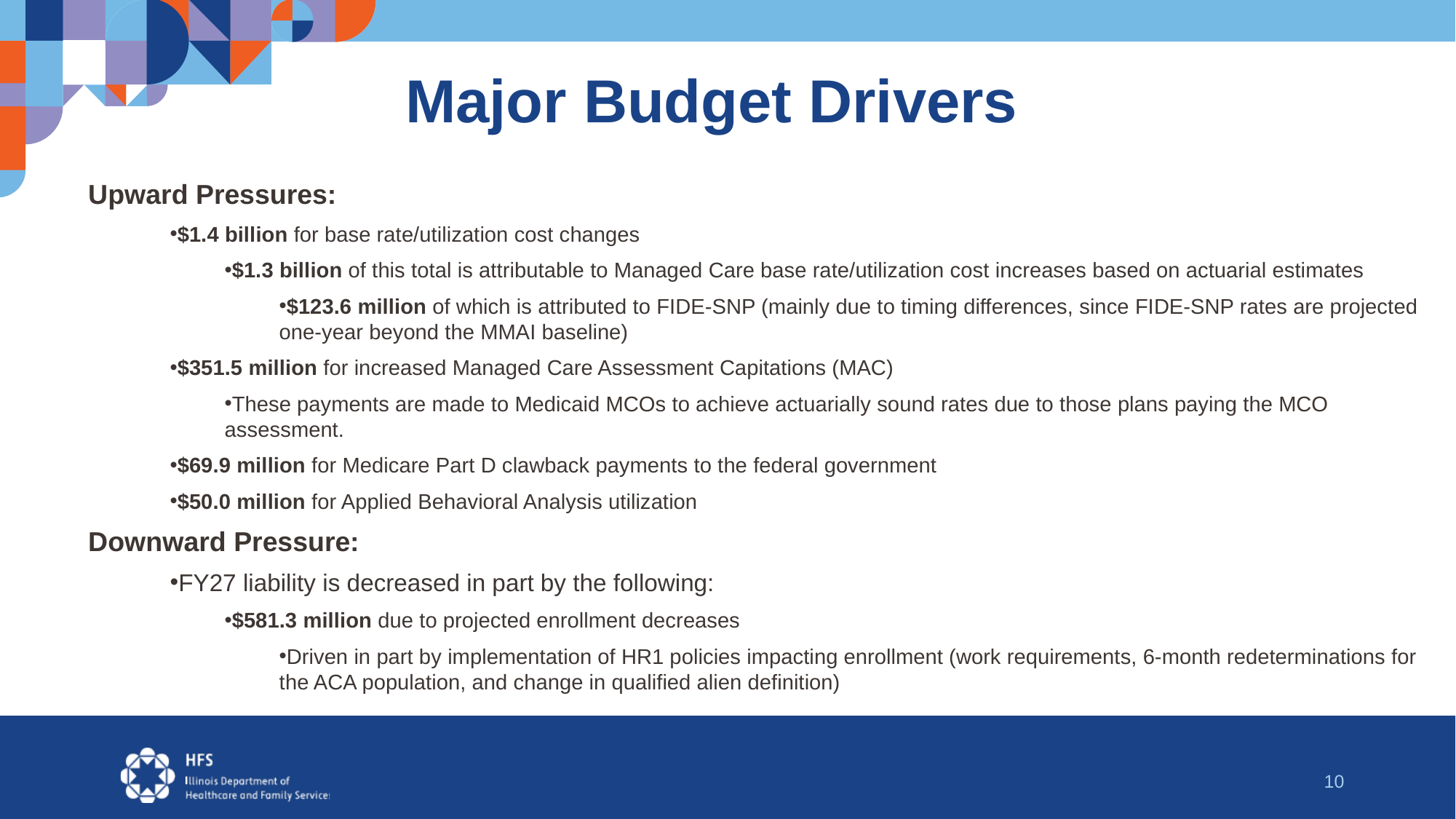

# Major Budget Drivers

Upward Pressures:
$1.4 billion for base rate/utilization cost changes
$1.3 billion of this total is attributable to Managed Care base rate/utilization cost increases based on actuarial estimates
$123.6 million of which is attributed to FIDE-SNP (mainly due to timing differences, since FIDE-SNP rates are projected one-year beyond the MMAI baseline)
$351.5 million for increased Managed Care Assessment Capitations (MAC)
These payments are made to Medicaid MCOs to achieve actuarially sound rates due to those plans paying the MCO assessment.
$69.9 million for Medicare Part D clawback payments to the federal government
$50.0 million for Applied Behavioral Analysis utilization
Downward Pressure:
FY27 liability is decreased in part by the following:
$581.3 million due to projected enrollment decreases
Driven in part by implementation of HR1 policies impacting enrollment (work requirements, 6-month redeterminations for the ACA population, and change in qualified alien definition)

10